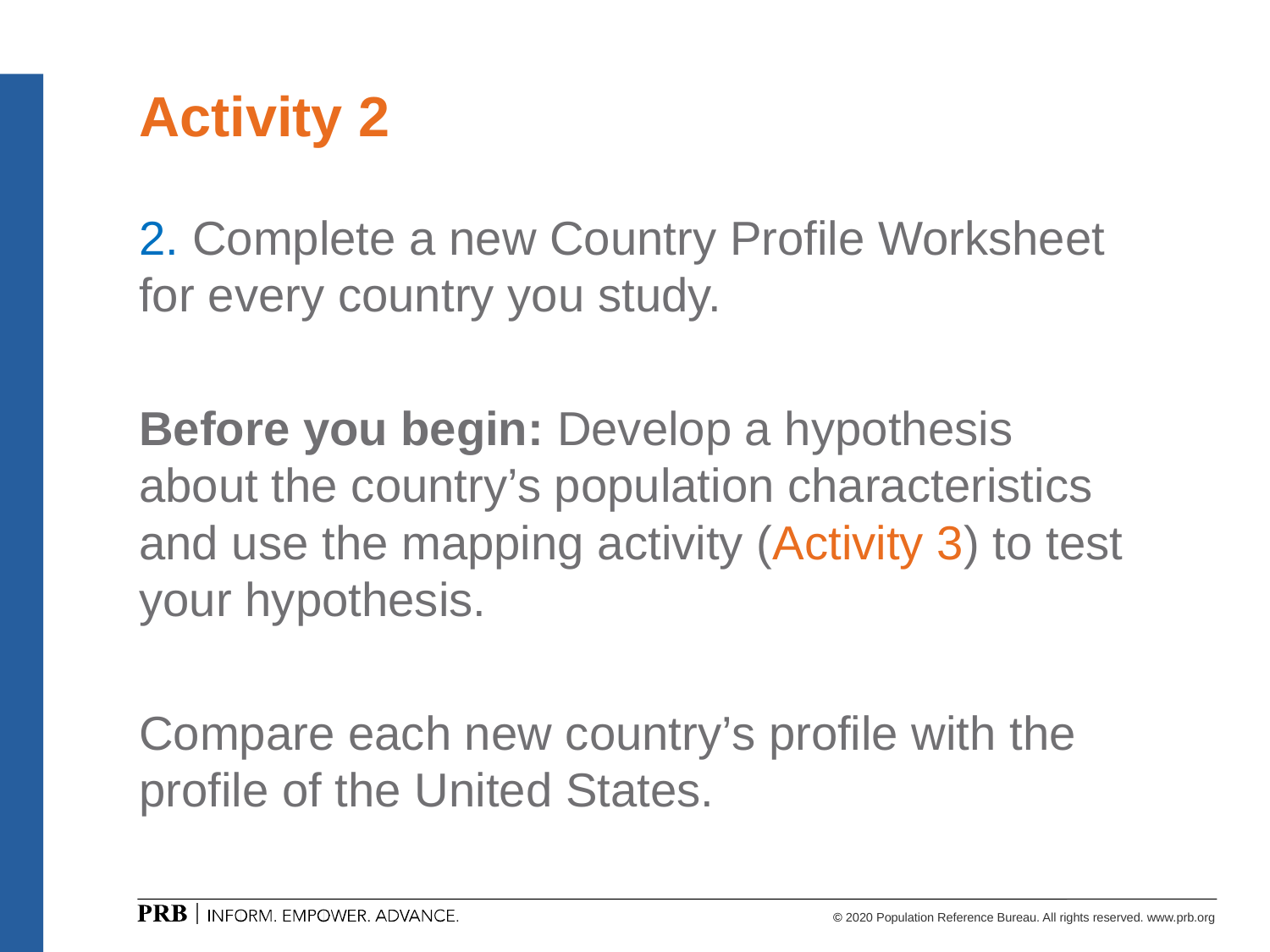

# Activity 2
2. Complete a new Country Profile Worksheet for every country you study.

Before you begin: Develop a hypothesis about the country’s population characteristics and use the mapping activity (Activity 3) to test your hypothesis.

Compare each new country’s profile with the profile of the United States.